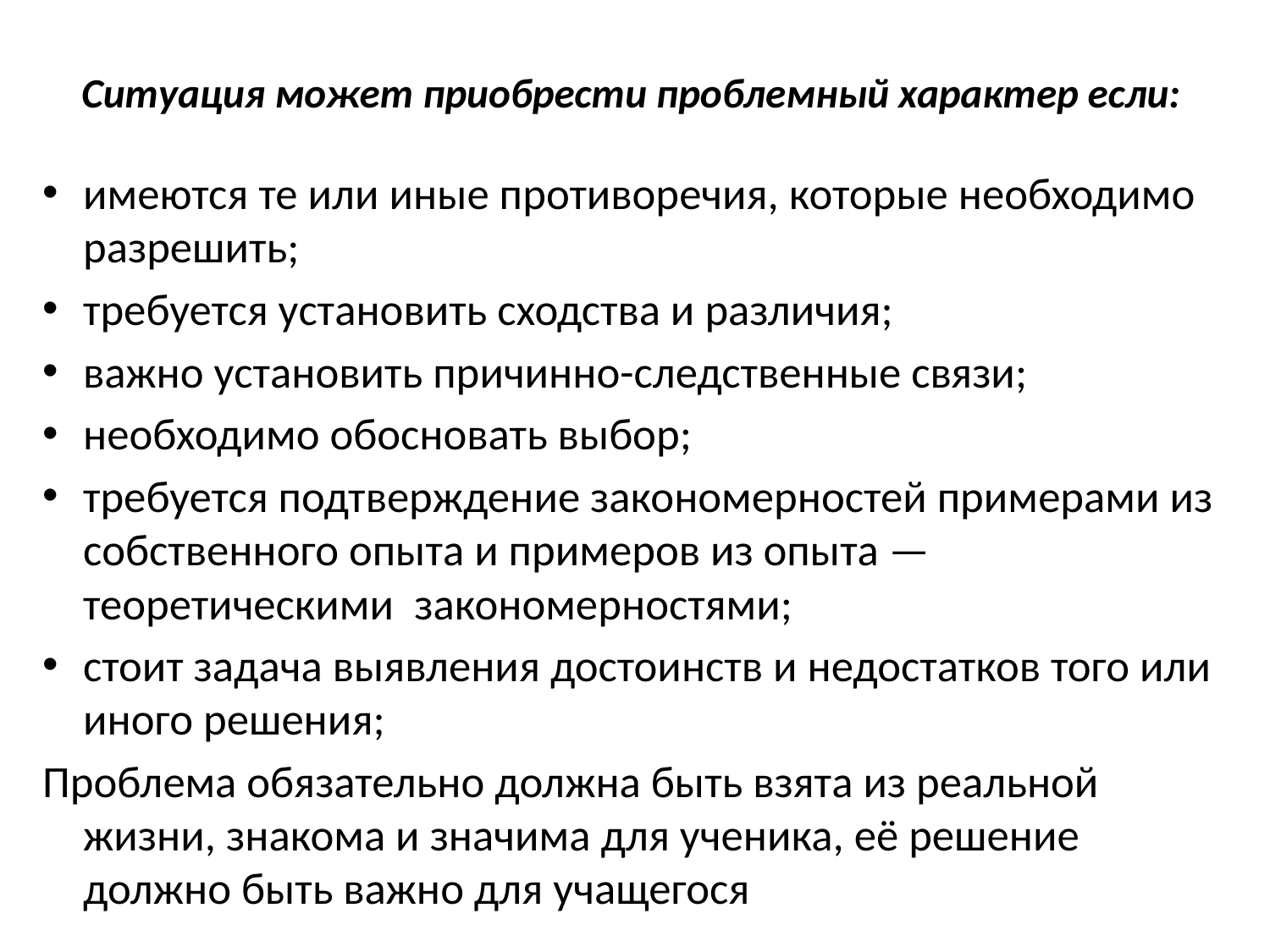

# Ситуация может приобрести проблемный характер если:
имеются те или иные противоречия, которые необходимо разрешить;
требуется установить сходства и различия;
важно установить причинно-следственные связи;
необходимо обосновать выбор;
требуется подтверждение закономерностей примерами из собственного опыта и примеров из опыта — теоретическими  закономерностями;
стоит задача выявления достоинств и недостатков того или иного решения;
Проблема обязательно должна быть взята из реальной жизни, знакома и значима для ученика, её решение должно быть важно для учащегося